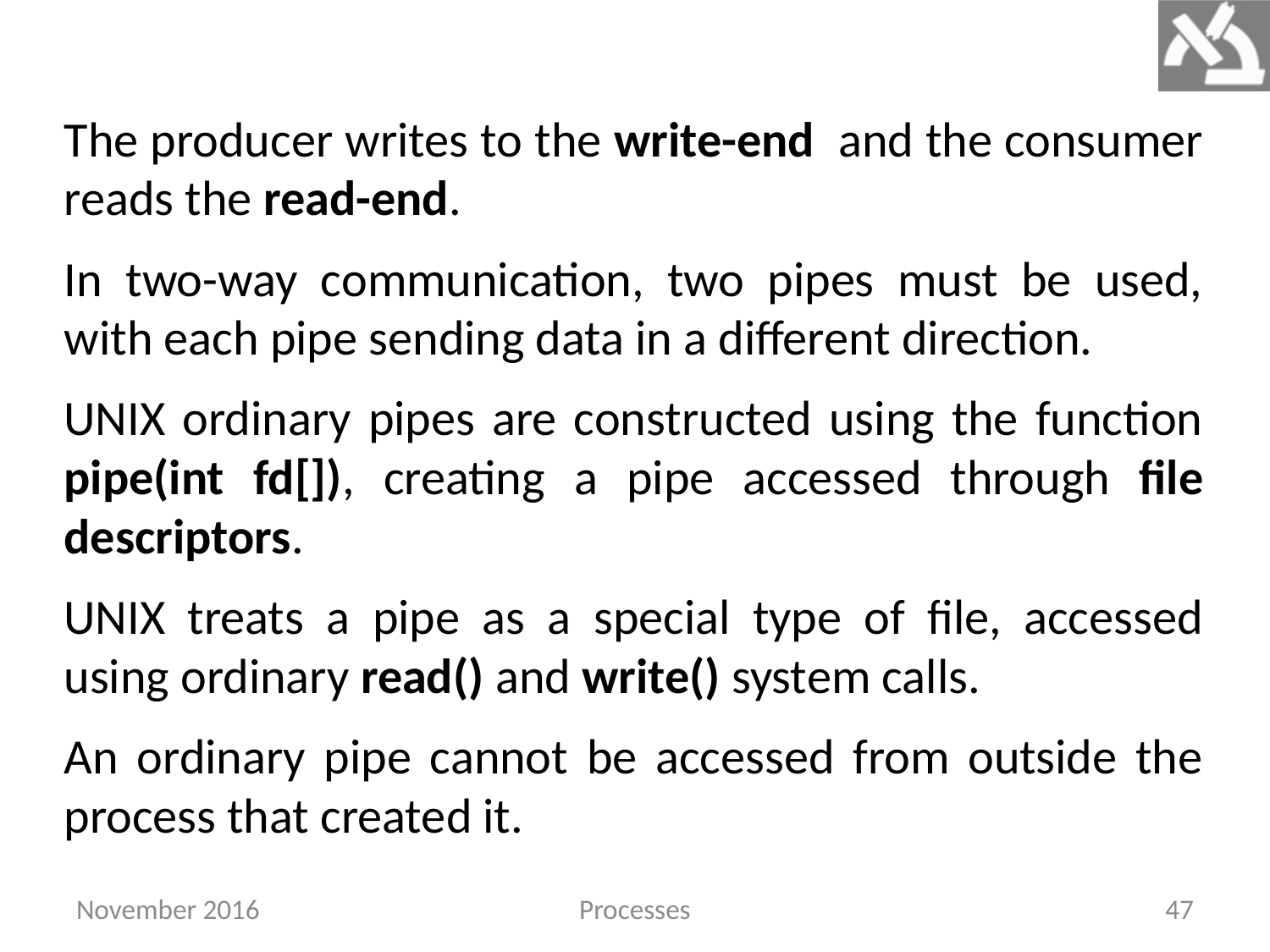

The producer writes to the write-end  and the consumer reads the read-end.
In two-way communication, two pipes must be used, with each pipe sending data in a different direction.
UNIX ordinary pipes are constructed using the function pipe(int fd[]), creating a pipe accessed through file descriptors.
UNIX treats a pipe as a special type of file, accessed using ordinary read() and write() system calls.
An ordinary pipe cannot be accessed from outside the process that created it.
November 2016
Processes
47